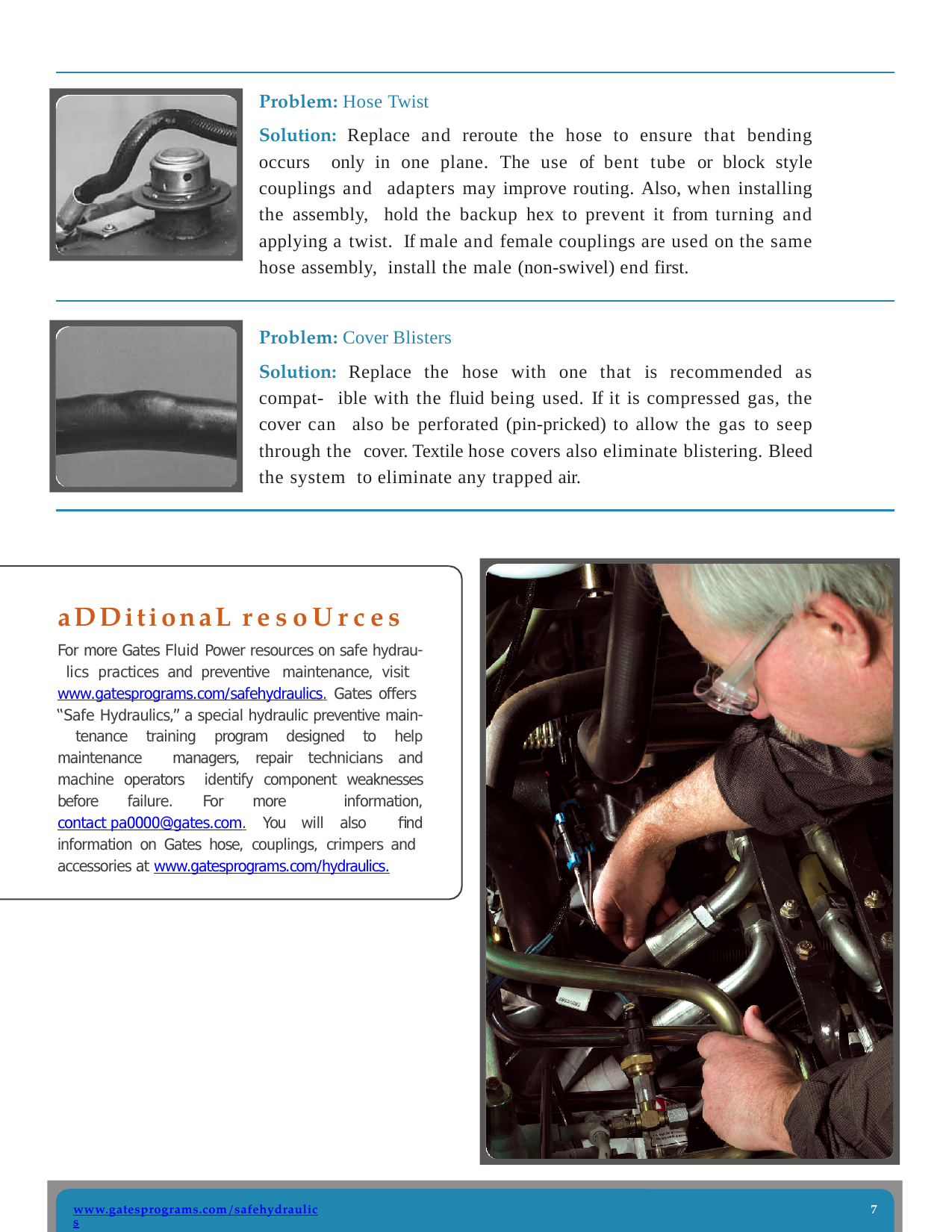

Problem: Hose Twist
Solution: Replace and reroute the hose to ensure that bending occurs  only in one plane. The use of bent tube or block style couplings and  adapters may improve routing. Also, when installing the assembly,  hold the backup hex to prevent it from turning and applying a twist.  If male and female couplings are used on the same hose assembly,  install the male (non-swivel) end first.

Problem: Cover Blisters
Solution: Replace the hose with one that is recommended as compat-  ible with the fluid being used. If it is compressed gas, the cover can  also be perforated (pin-pricked) to allow the gas to seep through the  cover. Textile hose covers also eliminate blistering. Bleed the system  to eliminate any trapped air.

aDDitionaL resoUrces
For more Gates Fluid Power resources on safe hydrau-  lics practices and preventive maintenance, visit  www.gatesprograms.com/safehydraulics. Gates offers  “Safe Hydraulics,” a special hydraulic preventive main-  tenance training program designed to help maintenance  managers, repair technicians and machine operators  identify component weaknesses before failure. For more  information, contact pa0000@gates.com. You will also  find information on Gates hose, couplings, crimpers and  accessories at www.gatesprograms.com/hydraulics.

www.gatesprograms.com/safehydraulics
7